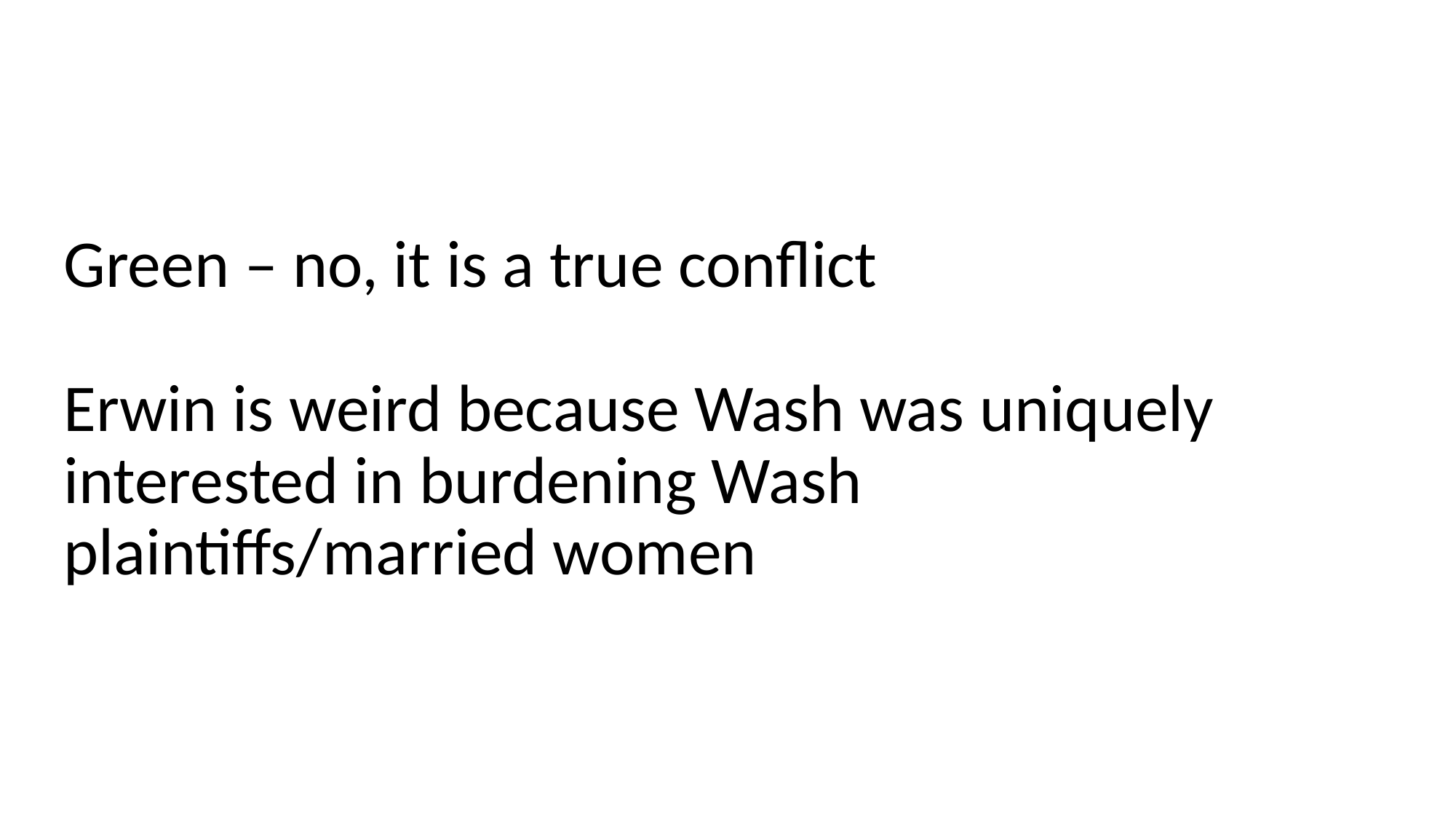

# Green – no, it is a true conflict Erwin is weird because Wash was uniquely interested in burdening Wash plaintiffs/married women